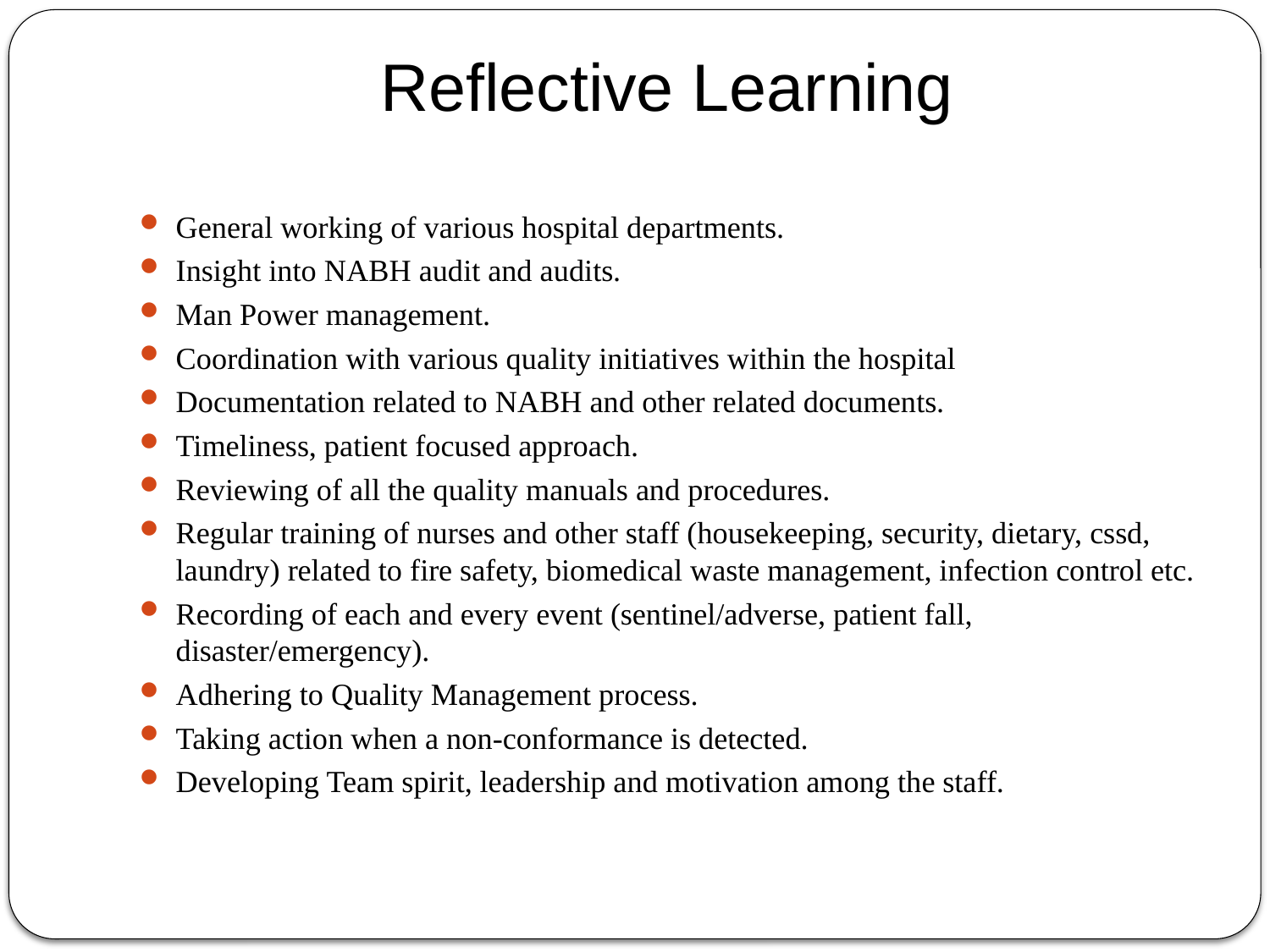

# Reflective Learning
General working of various hospital departments.
Insight into NABH audit and audits.
Man Power management.
Coordination with various quality initiatives within the hospital
Documentation related to NABH and other related documents.
Timeliness, patient focused approach.
Reviewing of all the quality manuals and procedures.
Regular training of nurses and other staff (housekeeping, security, dietary, cssd, laundry) related to fire safety, biomedical waste management, infection control etc.
Recording of each and every event (sentinel/adverse, patient fall, disaster/emergency).
Adhering to Quality Management process.
Taking action when a non-conformance is detected.
Developing Team spirit, leadership and motivation among the staff.